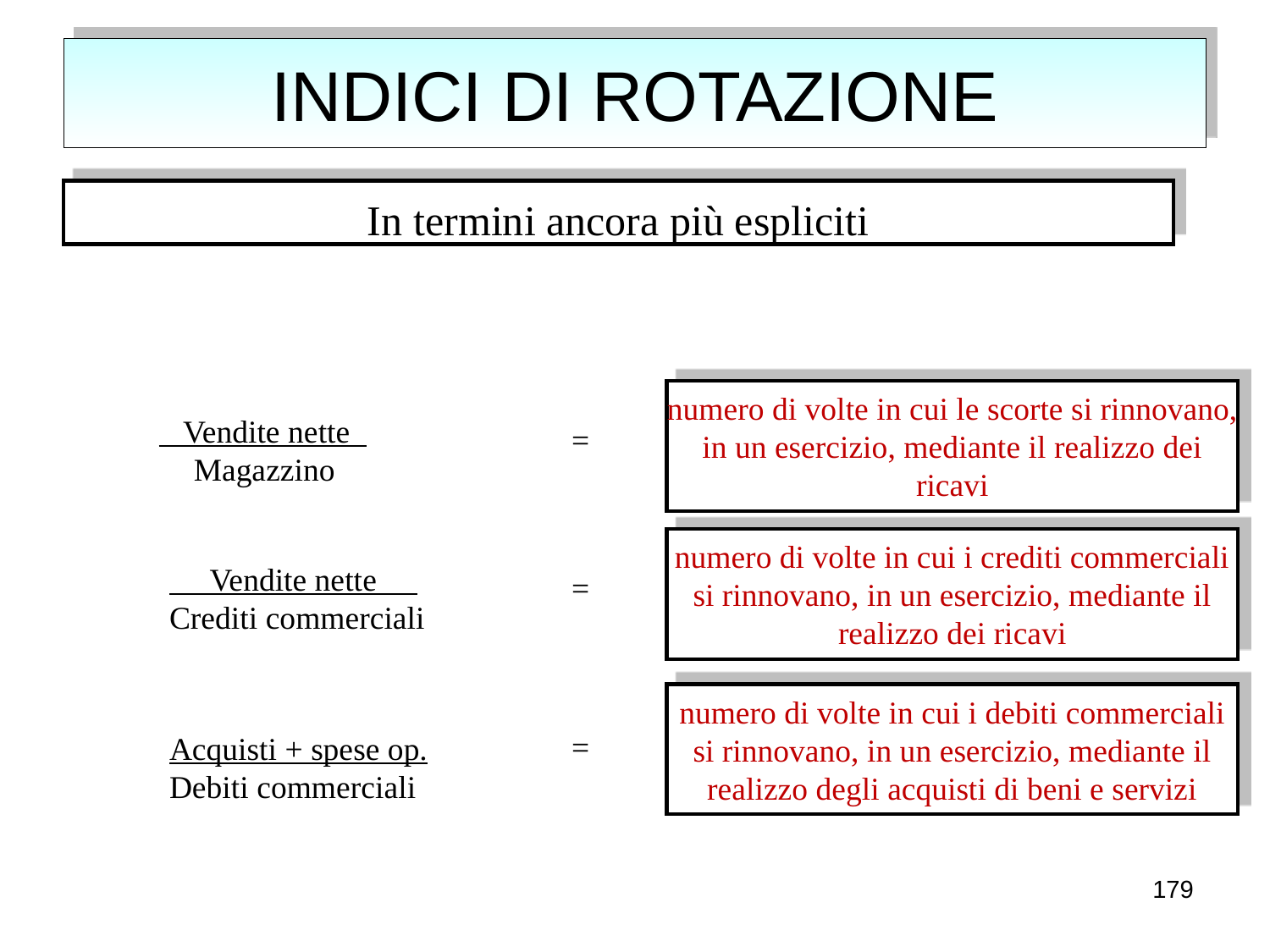

# INDICI DI ROTAZIONE

In termini ancora più espliciti
=
numero di volte in cui le scorte si rinnovano, in un esercizio, mediante il realizzo dei ricavi
   Vendite nette
Magazzino
=
numero di volte in cui i crediti commerciali si rinnovano, in un esercizio, mediante il realizzo dei ricavi
     Vendite nette
Crediti commerciali
numero di volte in cui i debiti commerciali si rinnovano, in un esercizio, mediante il realizzo degli acquisti di beni e servizi
=
Acquisti + spese op.
Debiti commerciali
179